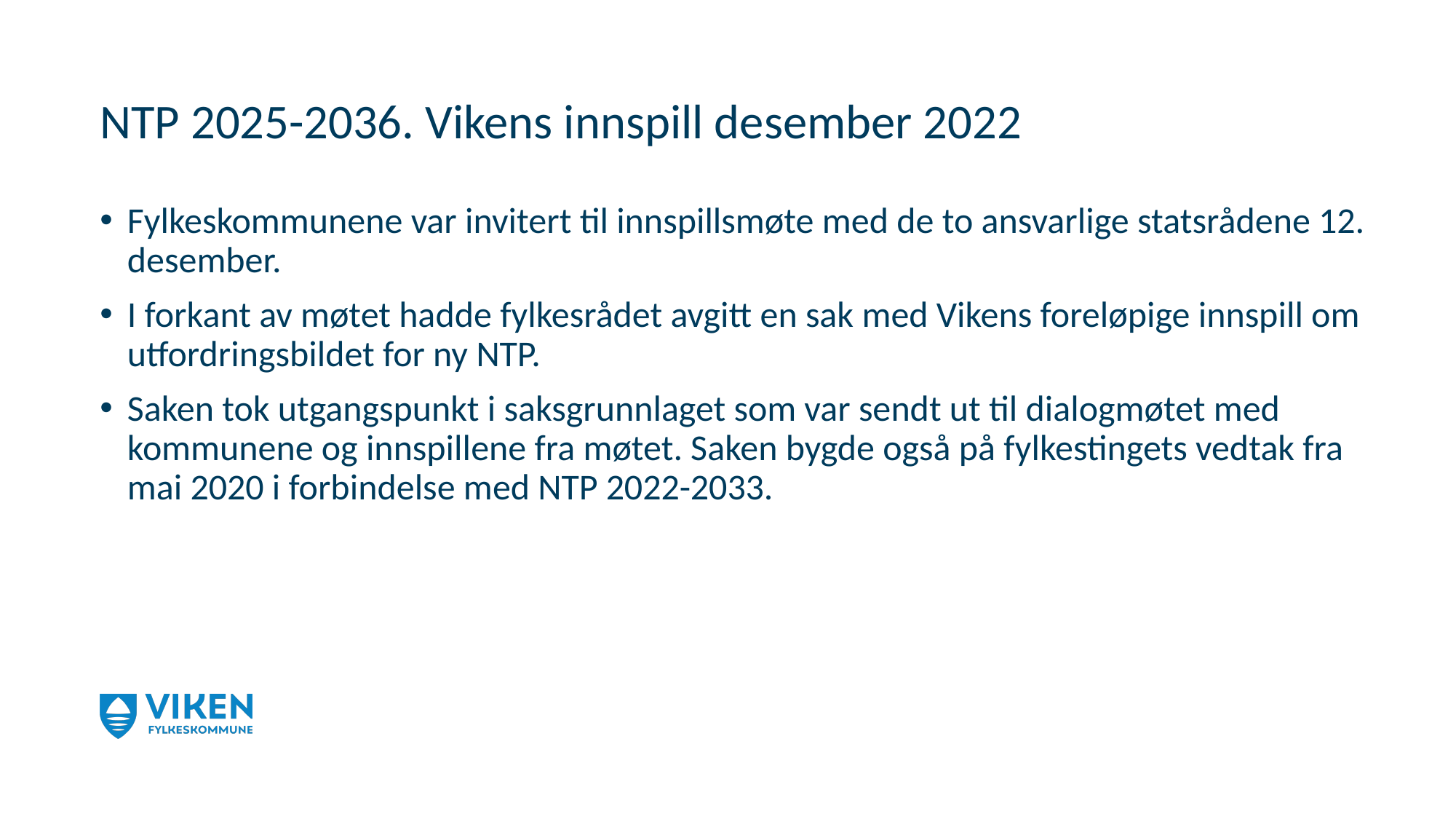

# NTP 2025-2036. Vikens innspill desember 2022
Fylkeskommunene var invitert til innspillsmøte med de to ansvarlige statsrådene 12. desember.
I forkant av møtet hadde fylkesrådet avgitt en sak med Vikens foreløpige innspill om utfordringsbildet for ny NTP.
Saken tok utgangspunkt i saksgrunnlaget som var sendt ut til dialogmøtet med kommunene og innspillene fra møtet. Saken bygde også på fylkestingets vedtak fra mai 2020 i forbindelse med NTP 2022-2033.